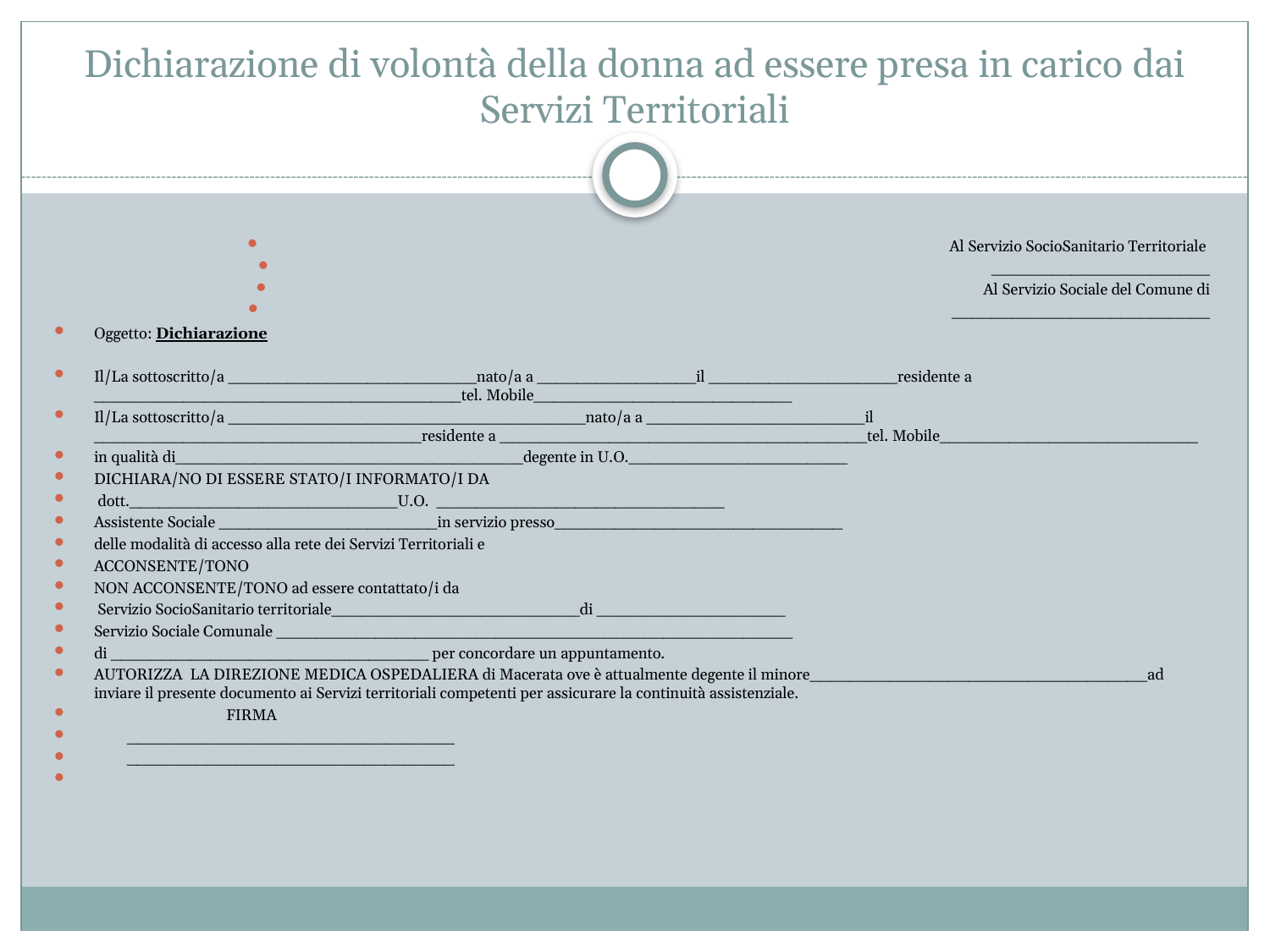

# Dichiarazione di volontà della donna ad essere presa in carico dai Servizi Territoriali

Al Servizio SocioSanitario Territoriale
______________________
Al Servizio Sociale del Comune di
__________________________
Oggetto: Dichiarazione

Il/La sottoscritto/a _________________________nato/a a ________________il ___________________residente a _____________________________________tel. Mobile__________________________
Il/La sottoscritto/a ____________________________________nato/a a ______________________il _________________________________residente a _____________________________________tel. Mobile__________________________
in qualità di___________________________________degente in U.O.______________________
DICHIARA/NO DI ESSERE STATO/I INFORMATO/I DA
 dott.___________________________U.O.  _____________________________
Assistente Sociale ______________________in servizio presso_____________________________
delle modalità di accesso alla rete dei Servizi Territoriali e
ACCONSENTE/TONO
NON ACCONSENTE/TONO ad essere contattato/i da
 Servizio SocioSanitario territoriale_________________________di ___________________
Servizio Sociale Comunale ____________________________________________________
di ________________________________ per concordare un appuntamento.
AUTORIZZA  LA DIREZIONE MEDICA OSPEDALIERA di Macerata ove è attualmente degente il minore__________________________________ad inviare il presente documento ai Servizi territoriali competenti per assicurare la continuità assistenziale.
								                   	FIRMA
								_________________________________
								_________________________________